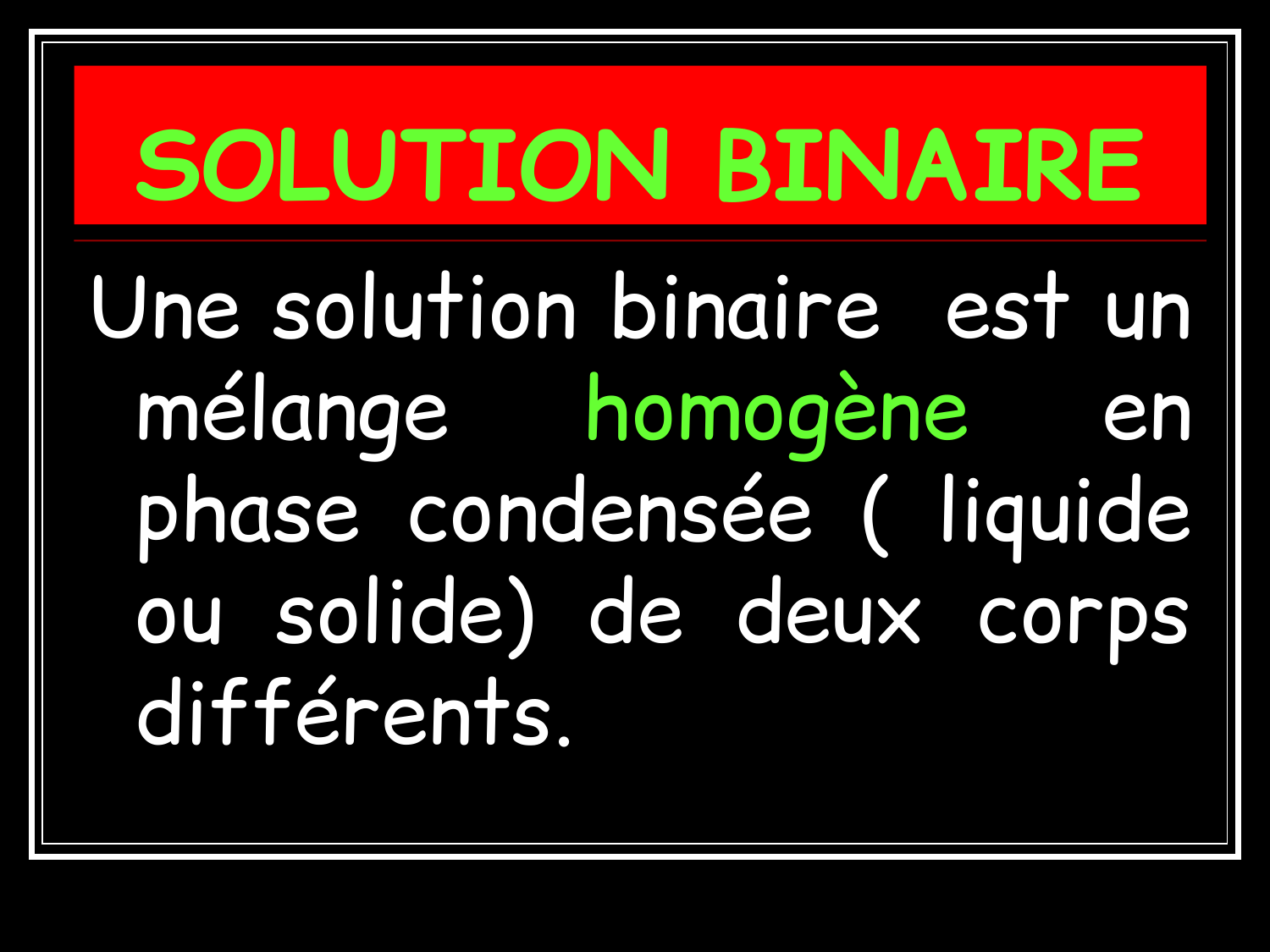

# SOLUTION BINAIRE
Une solution binaire  est un mélange homogène en phase condensée ( liquide ou solide) de deux corps différents.